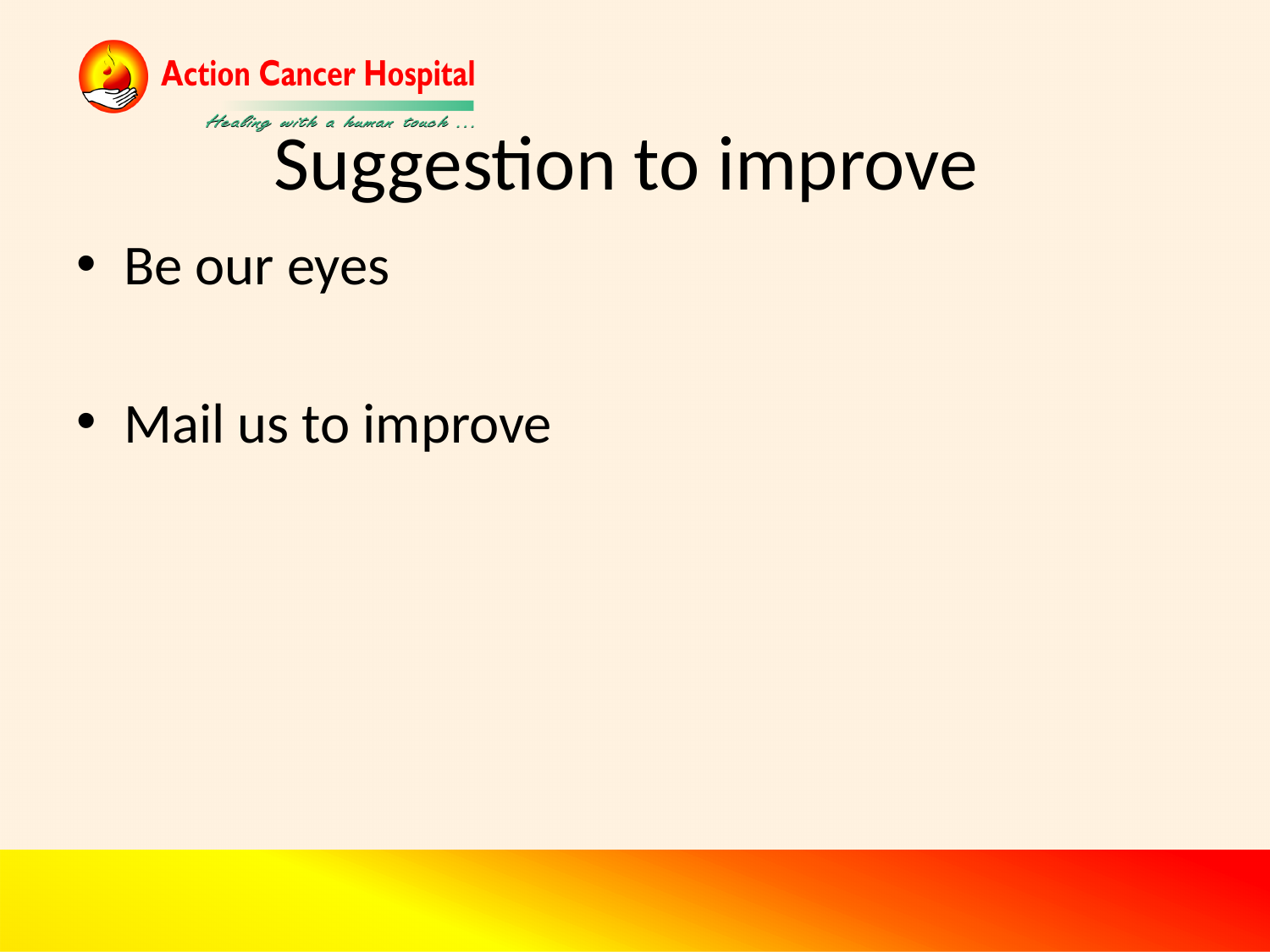

# Suggestion to improve
Be our eyes

Mail us to improve